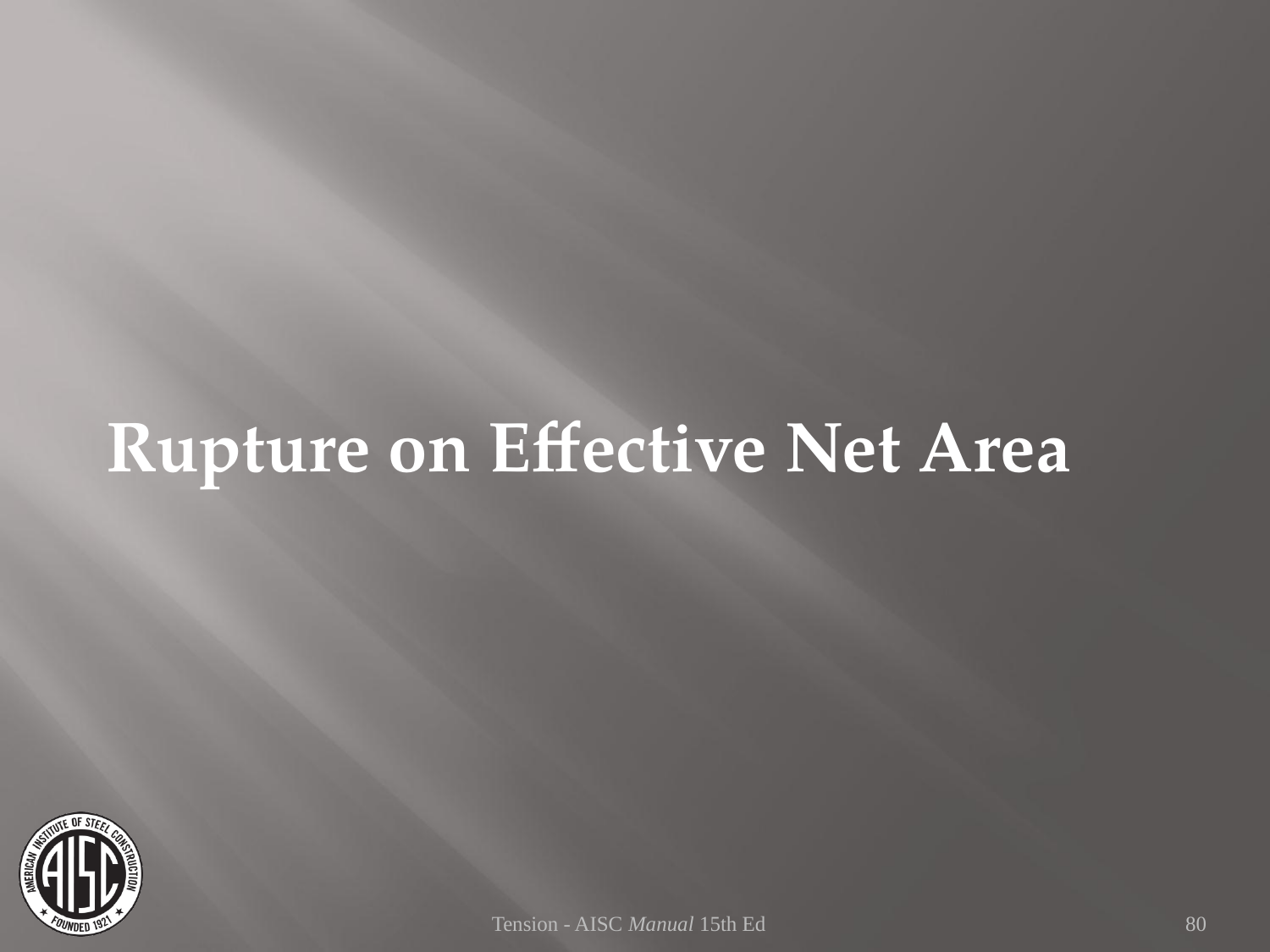

Rupture on Effective Net Area

Tension - AISC Manual 15th Ed
80